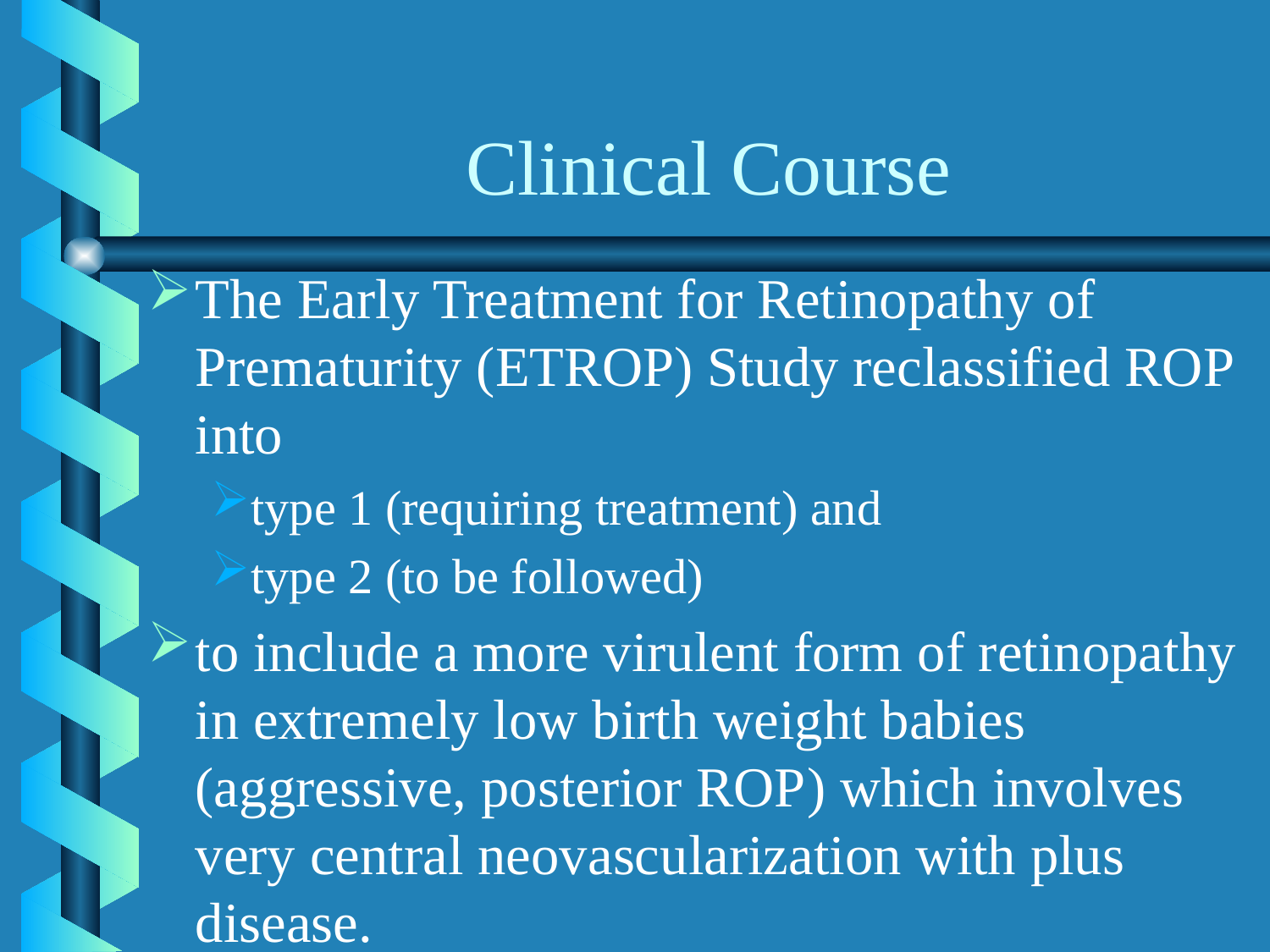

# Clinical Course
The Early Treatment for Retinopathy of Prematurity (ETROP) Study reclassified ROP into
type 1 (requiring treatment) and
type 2 (to be followed)
to include a more virulent form of retinopathy in extremely low birth weight babies (aggressive, posterior ROP) which involves very central neovascularization with plus disease.